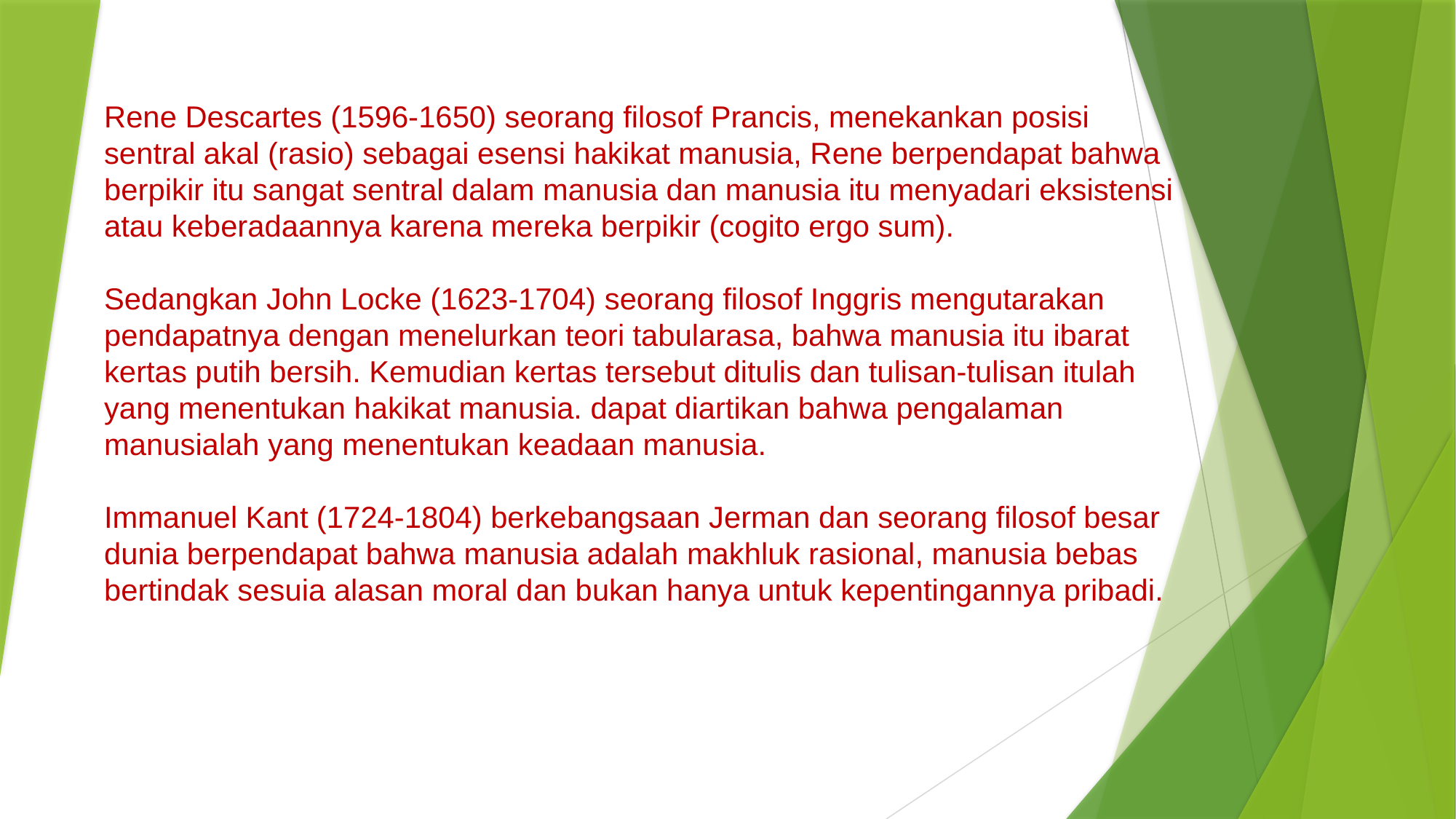

# Rene Descartes (1596-1650) seorang filosof Prancis, menekankan posisi sentral akal (rasio) sebagai esensi hakikat manusia, Rene berpendapat bahwa berpikir itu sangat sentral dalam manusia dan manusia itu menyadari eksistensi atau keberadaannya karena mereka berpikir (cogito ergo sum). Sedangkan John Locke (1623-1704) seorang filosof Inggris mengutarakan pendapatnya dengan menelurkan teori tabularasa, bahwa manusia itu ibarat kertas putih bersih. Kemudian kertas tersebut ditulis dan tulisan-tulisan itulah yang menentukan hakikat manusia. dapat diartikan bahwa pengalaman manusialah yang menentukan keadaan manusia. Immanuel Kant (1724-1804) berkebangsaan Jerman dan seorang filosof besar dunia berpendapat bahwa manusia adalah makhluk rasional, manusia bebas bertindak sesuia alasan moral dan bukan hanya untuk kepentingannya pribadi.